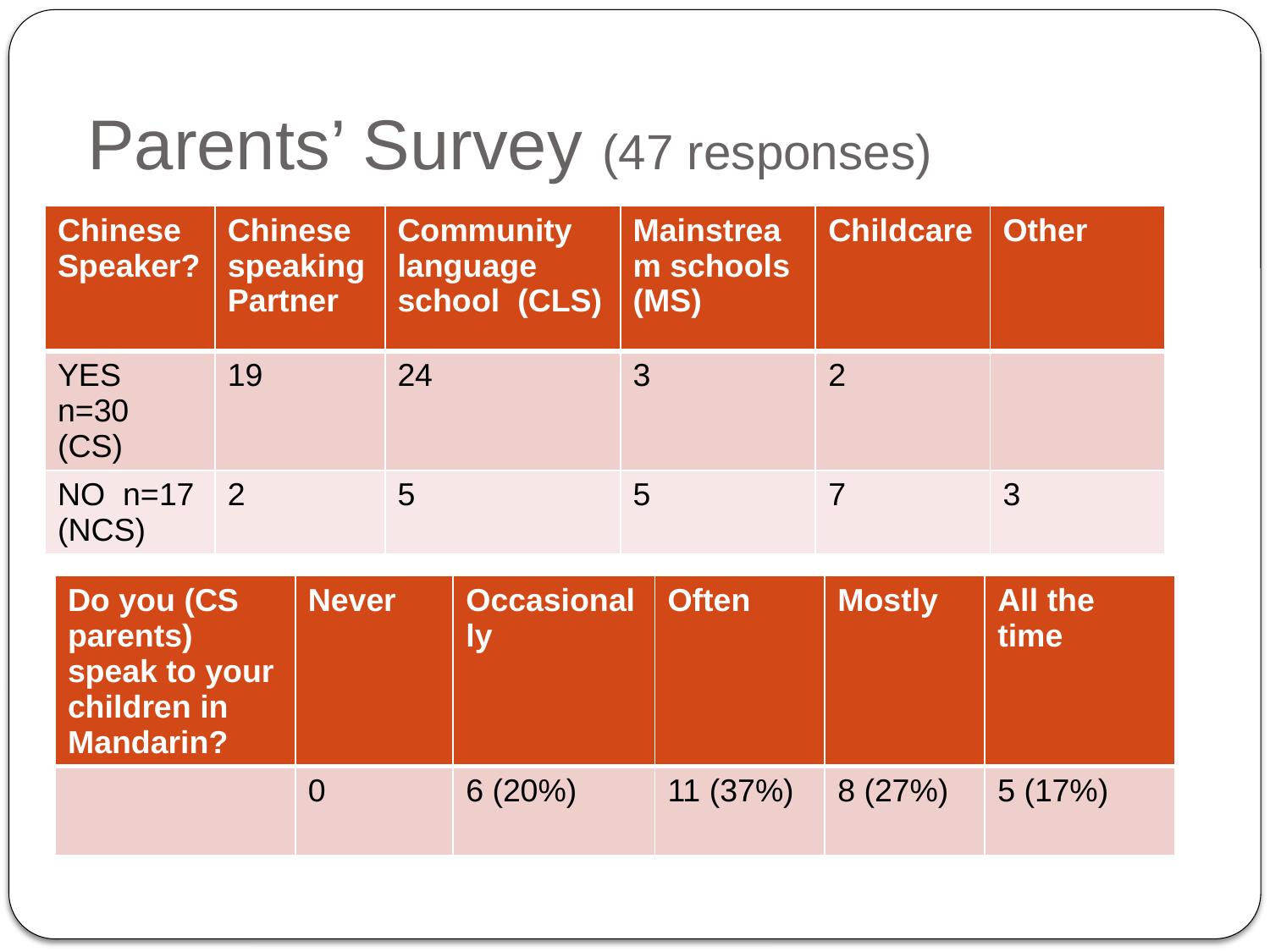

Parents’ Survey (47 responses)
| Chinese Speaker? | Chinese speaking Partner | Community language school (CLS) | Mainstream schools (MS) | Childcare | Other |
| --- | --- | --- | --- | --- | --- |
| YES n=30 (CS) | 19 | 24 | 3 | 2 |  |
| NO n=17 (NCS) | 2 | 5 | 5 | 7 | 3 |
| Do you (CS parents) speak to your children in Mandarin? | Never | Occasionally | Often | Mostly | All the time |
| --- | --- | --- | --- | --- | --- |
|  | 0 | 6 (20%) | 11 (37%) | 8 (27%) | 5 (17%) |